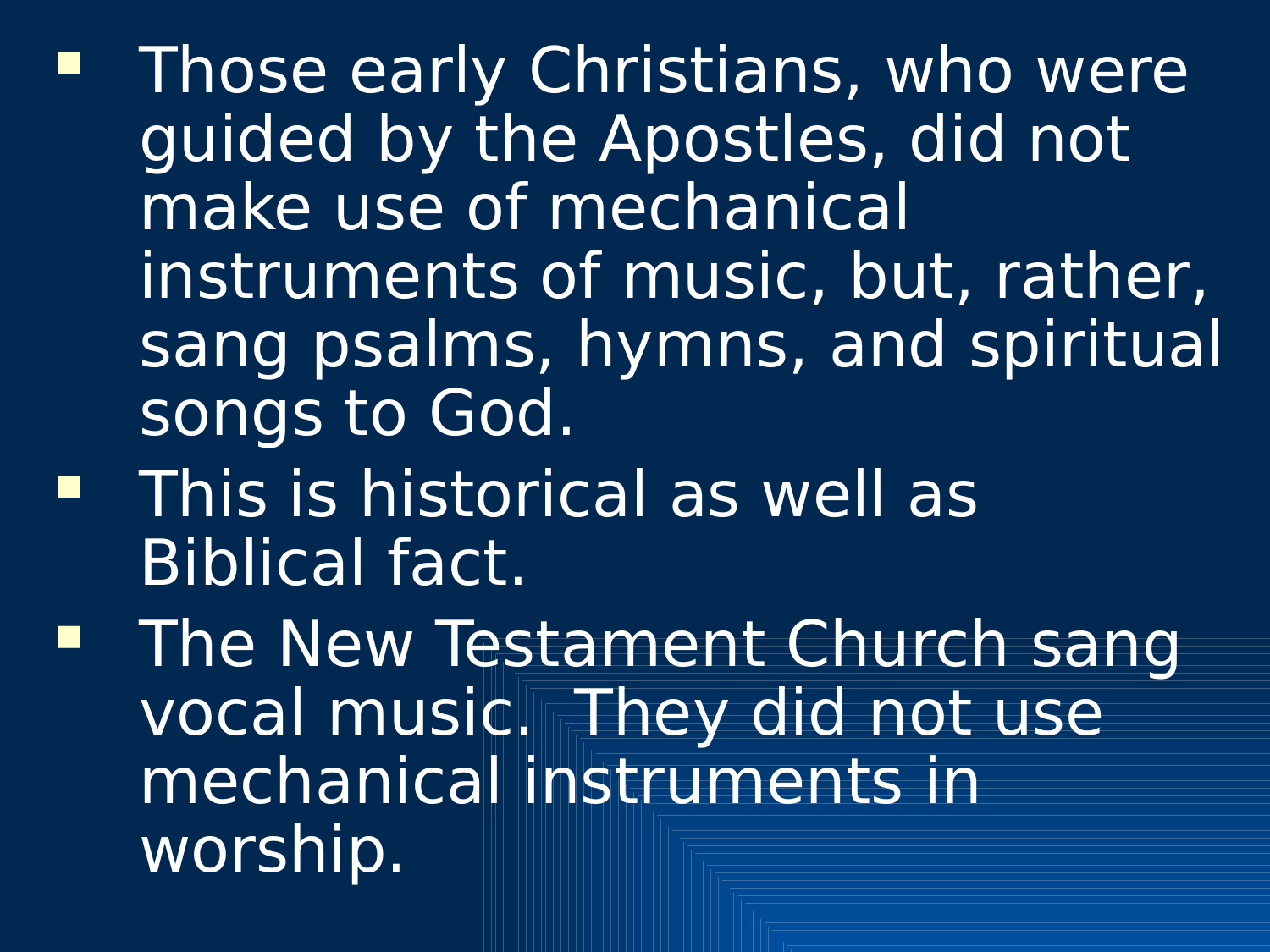

Those early Christians, who were guided by the Apostles, did not make use of mechanical instruments of music, but, rather, sang psalms, hymns, and spiritual songs to God.
This is historical as well as Biblical fact.
The New Testament Church sang vocal music.  They did not use mechanical instruments in worship.